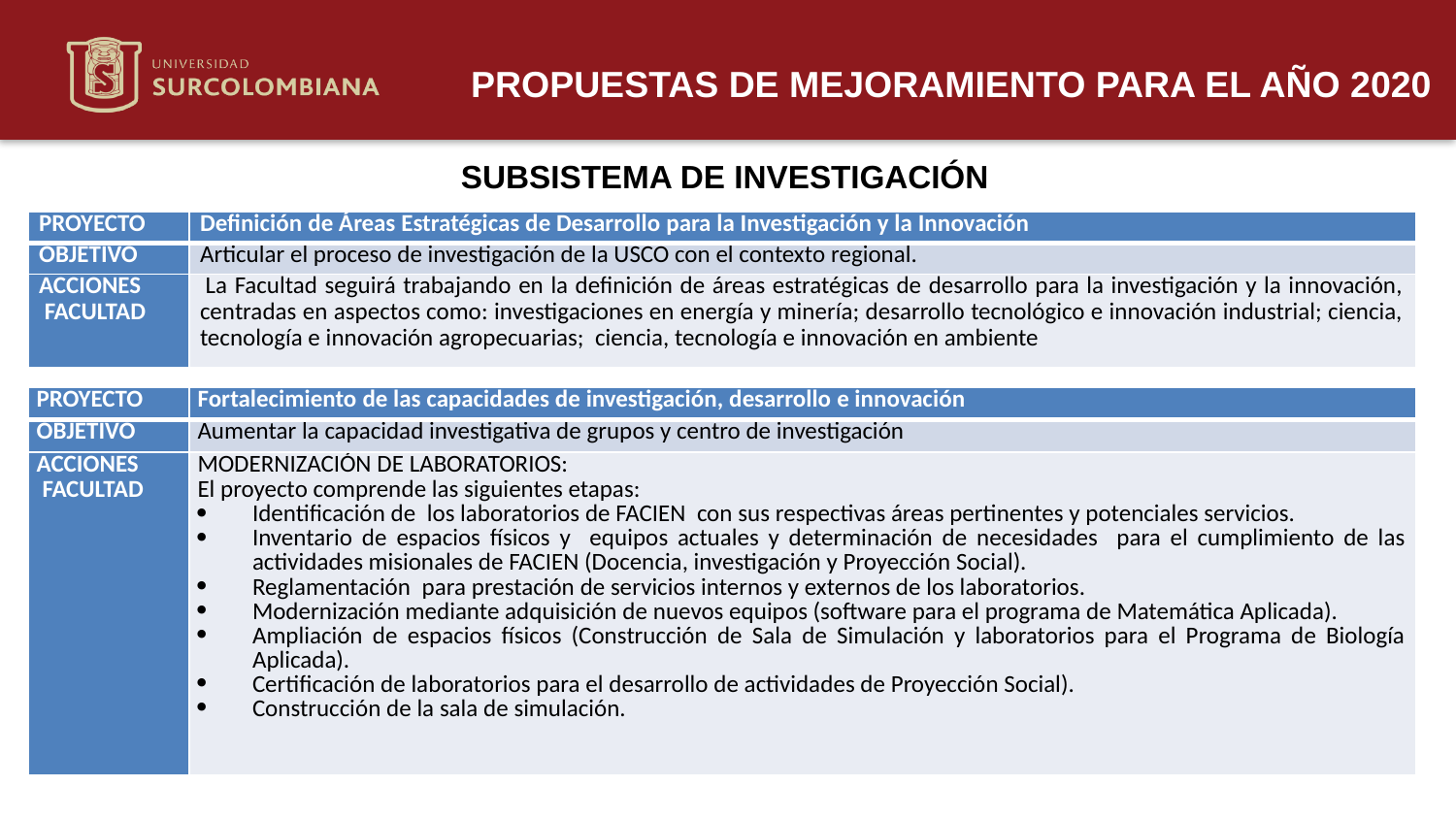

PROPUESTAS DE MEJORAMIENTO PARA EL AÑO 2020
SUBSISTEMA DE INVESTIGACIÓN
| PROYECTO | Definición de Áreas Estratégicas de Desarrollo para la Investigación y la Innovación |
| --- | --- |
| OBJETIVO | Articular el proceso de investigación de la USCO con el contexto regional. |
| ACCIONES FACULTAD | La Facultad seguirá trabajando en la definición de áreas estratégicas de desarrollo para la investigación y la innovación, centradas en aspectos como: investigaciones en energía y minería; desarrollo tecnológico e innovación industrial; ciencia, tecnología e innovación agropecuarias; ciencia, tecnología e innovación en ambiente |
| PROYECTO | Fortalecimiento de las capacidades de investigación, desarrollo e innovación |
| --- | --- |
| OBJETIVO | Aumentar la capacidad investigativa de grupos y centro de investigación |
| ACCIONES FACULTAD | MODERNIZACIÓN DE LABORATORIOS: El proyecto comprende las siguientes etapas: Identificación de los laboratorios de FACIEN con sus respectivas áreas pertinentes y potenciales servicios. Inventario de espacios físicos y equipos actuales y determinación de necesidades para el cumplimiento de las actividades misionales de FACIEN (Docencia, investigación y Proyección Social). Reglamentación para prestación de servicios internos y externos de los laboratorios. Modernización mediante adquisición de nuevos equipos (software para el programa de Matemática Aplicada). Ampliación de espacios físicos (Construcción de Sala de Simulación y laboratorios para el Programa de Biología Aplicada). Certificación de laboratorios para el desarrollo de actividades de Proyección Social). Construcción de la sala de simulación. |

Neiva  18 de marzo de 2020